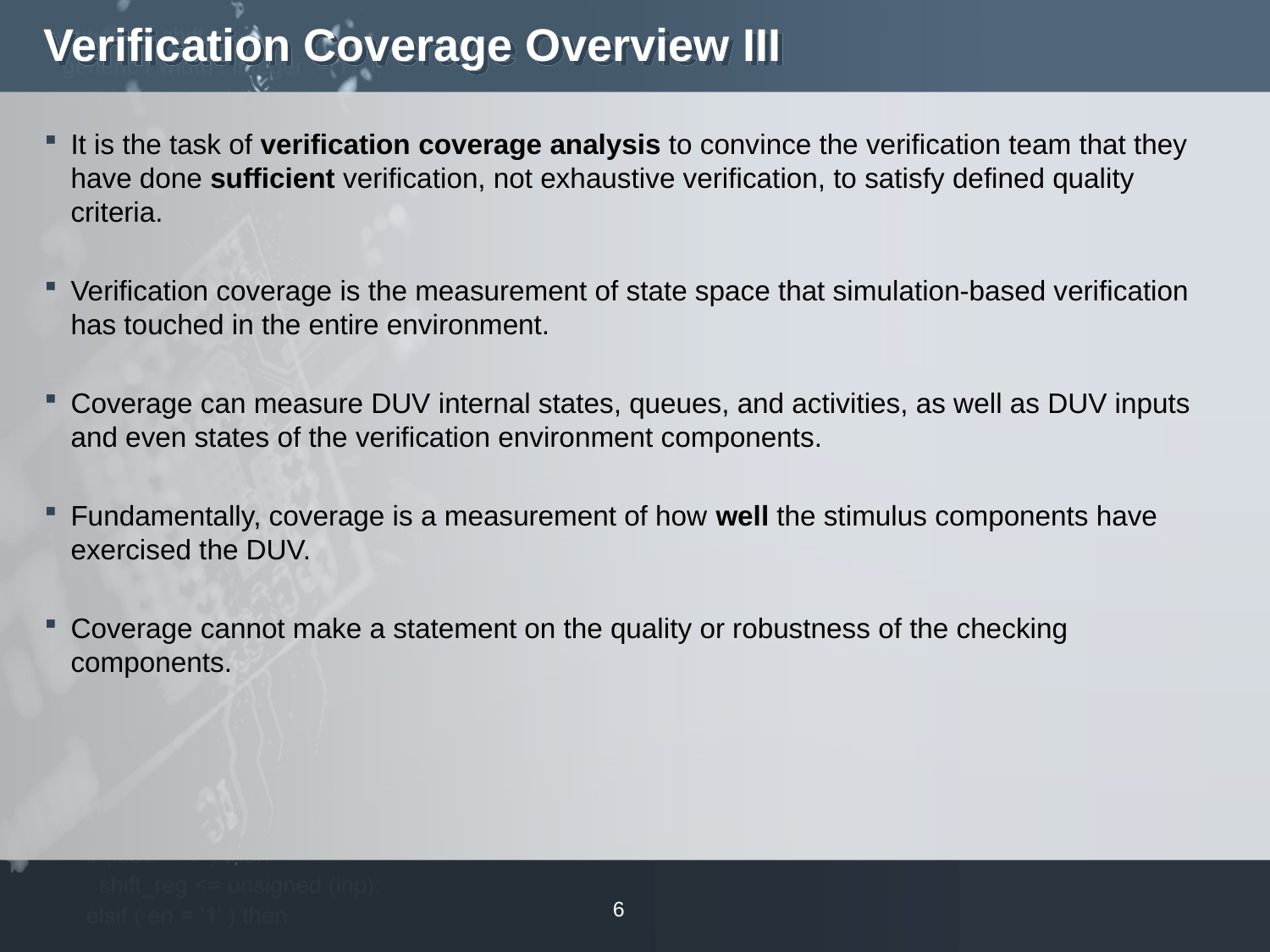

# Verification Coverage Overview III
It is the task of verification coverage analysis to convince the verification team that they have done sufficient verification, not exhaustive verification, to satisfy defined quality criteria.

Verification coverage is the measurement of state space that simulation-based verification has touched in the entire environment.

Coverage can measure DUV internal states, queues, and activities, as well as DUV inputs and even states of the verification environment components.

Fundamentally, coverage is a measurement of how well the stimulus components have exercised the DUV.

Coverage cannot make a statement on the quality or robustness of the checking components.
6